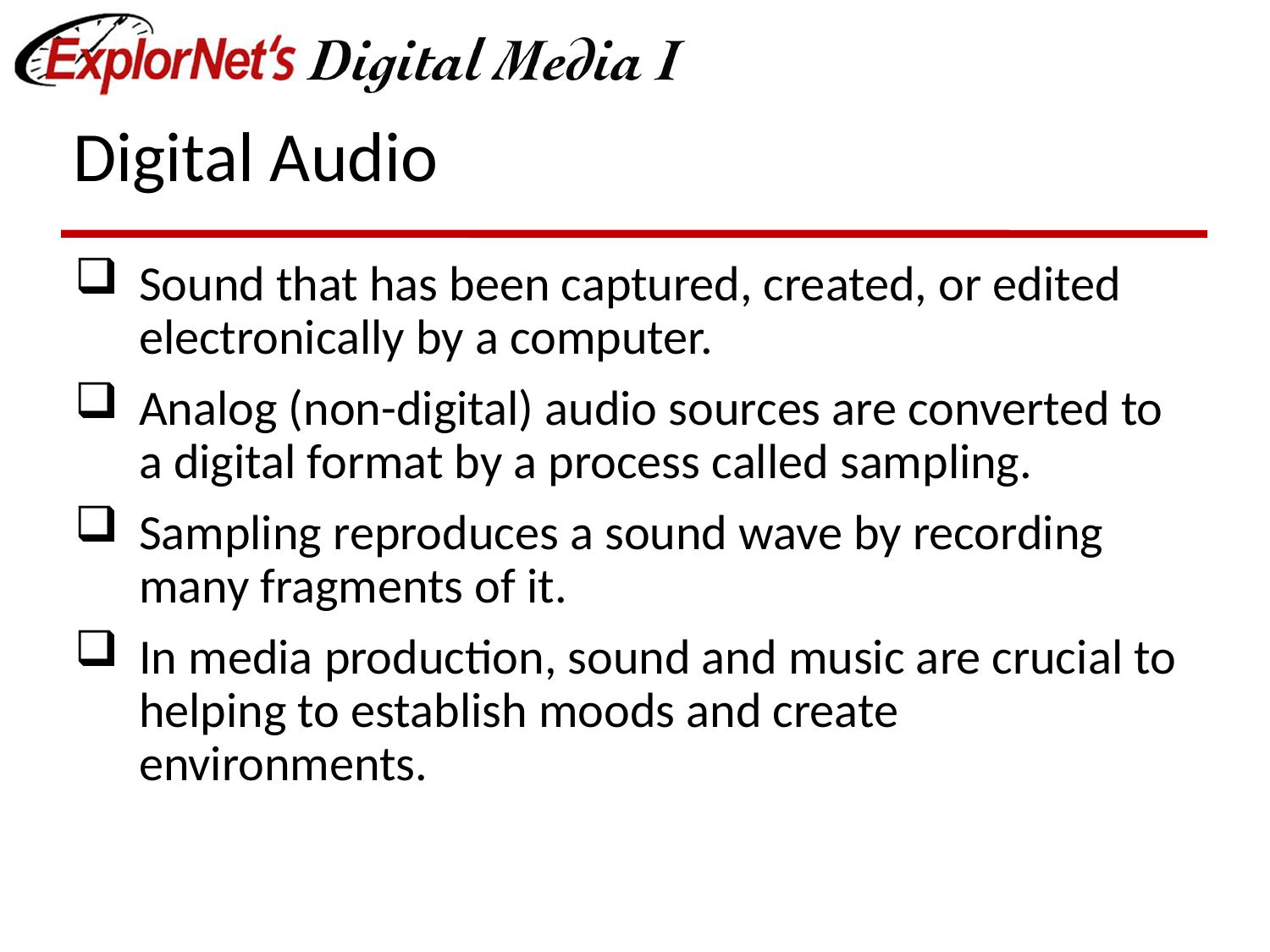

# Digital Audio
Sound that has been captured, created, or edited electronically by a computer.
Analog (non-digital) audio sources are converted to a digital format by a process called sampling.
Sampling reproduces a sound wave by recording many fragments of it.
In media production, sound and music are crucial to helping to establish moods and create environments.